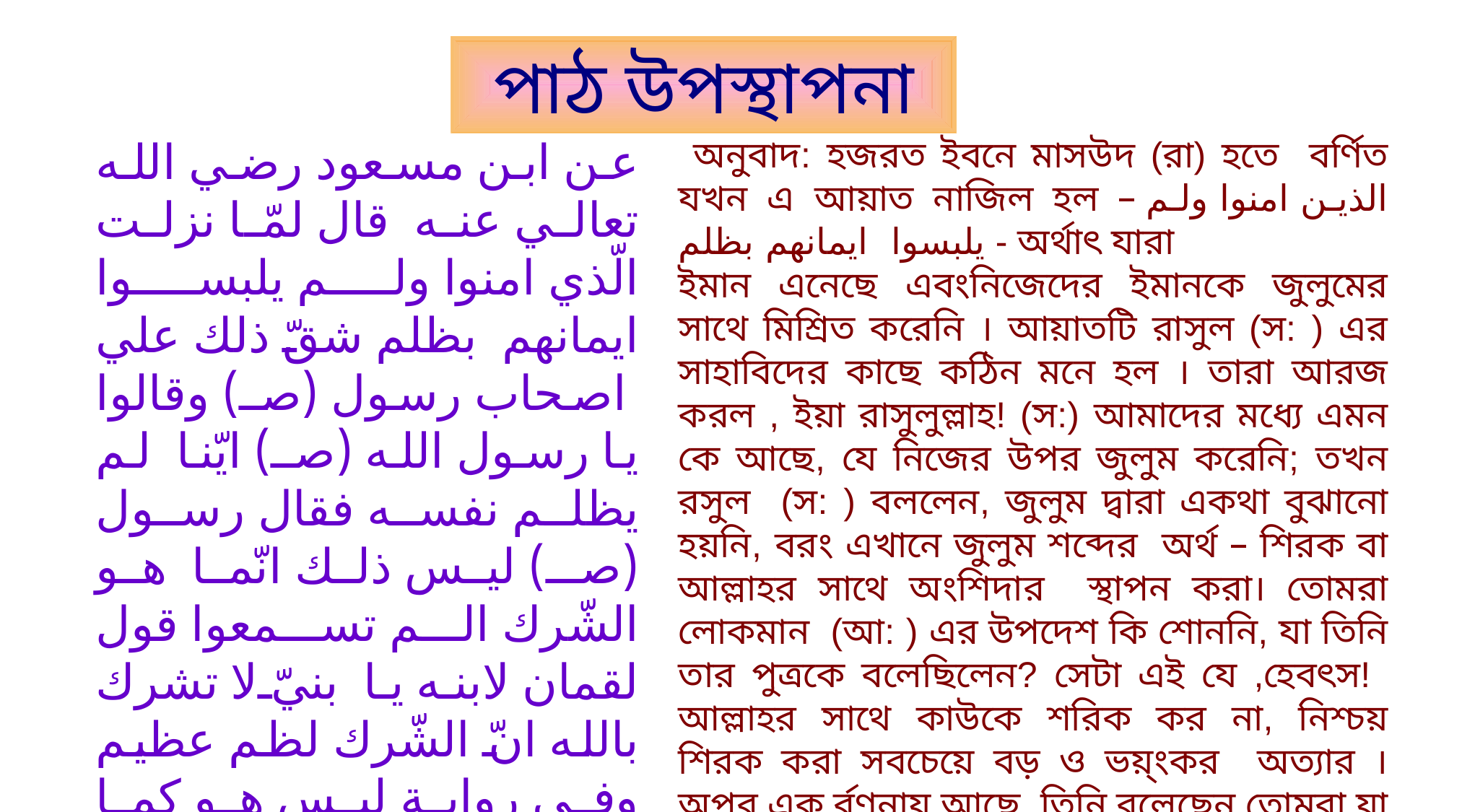

পাঠ উপস্থাপনা
عن ابن مسعود رضي الله تعالي عنه  قال لمّا نزلت الّذي امنوا ولم يلبسوا ايمانهم  بظلم شقّ ذلك علي  اصحاب رسول (صـ) وقالوا يا رسول الله (صـ) ايّنا  لم يظلم نفسه فقال رسول (صـ) ليس ذلك انّما  هو الشّرك الم تسمعوا قول لقمان لابنه يا بنيّ لا تشرك بالله انّ الشّرك لظم عظيم وفي رواية ليس هو كما تظنّون انّما هو كما  قال لقمان لابنه (متّفق عليه )
 অনুবাদ: হজরত ইবনে মাসউদ (রা) হতে  বর্ণিত যখন এ আয়াত নাজিল হল – الذين امنوا ولم يلبسوا  ايمانهم بظلم - অর্থাৎ যারা
ইমান এনেছে এবংনিজেদের ইমানকে জুলুমের সাথে মিশ্রিত করেনি । আয়াতটি রাসুল (স: ) এর সাহাবিদের কাছে কঠিন মনে হল । তারা আরজ করল , ইয়া রাসুলুল্লাহ! (স:) আমাদের মধ্যে এমন কে আছে, যে নিজের উপর জুলুম করেনি; তখন রসুল  (স: ) বললেন, জুলুম দ্বারা একথা বুঝানো হয়নি, বরং এখানে জুলুম শব্দের  অর্থ – শিরক বা আল্লাহর সাথে অংশিদার  স্থাপন করা। তোমরা লোকমান  (আ: ) এর উপদেশ কি শোননি, যা তিনি তার পুত্রকে বলেছিলেন? সেটা এই যে ,হেবৎস!  আল্লাহর সাথে কাউকে শরিক কর না, নিশ্চয় শিরক করা সবচেয়ে বড় ও ভয়্ংকর  অত্যার । অপর এক র্বণনায় আছে, তিনি বলেছেন তোমরা যা ধারণা করেছ প্রকৃত অবস্থা তা নয় , জুলুম দ্বারা  এ কথাই বুঝানো হয়েছে , যা লোকমান  (আ:) তার পুত্র কে উপদেশ দিয়েছেন।      ( বুখারি ও মুসলিম  )